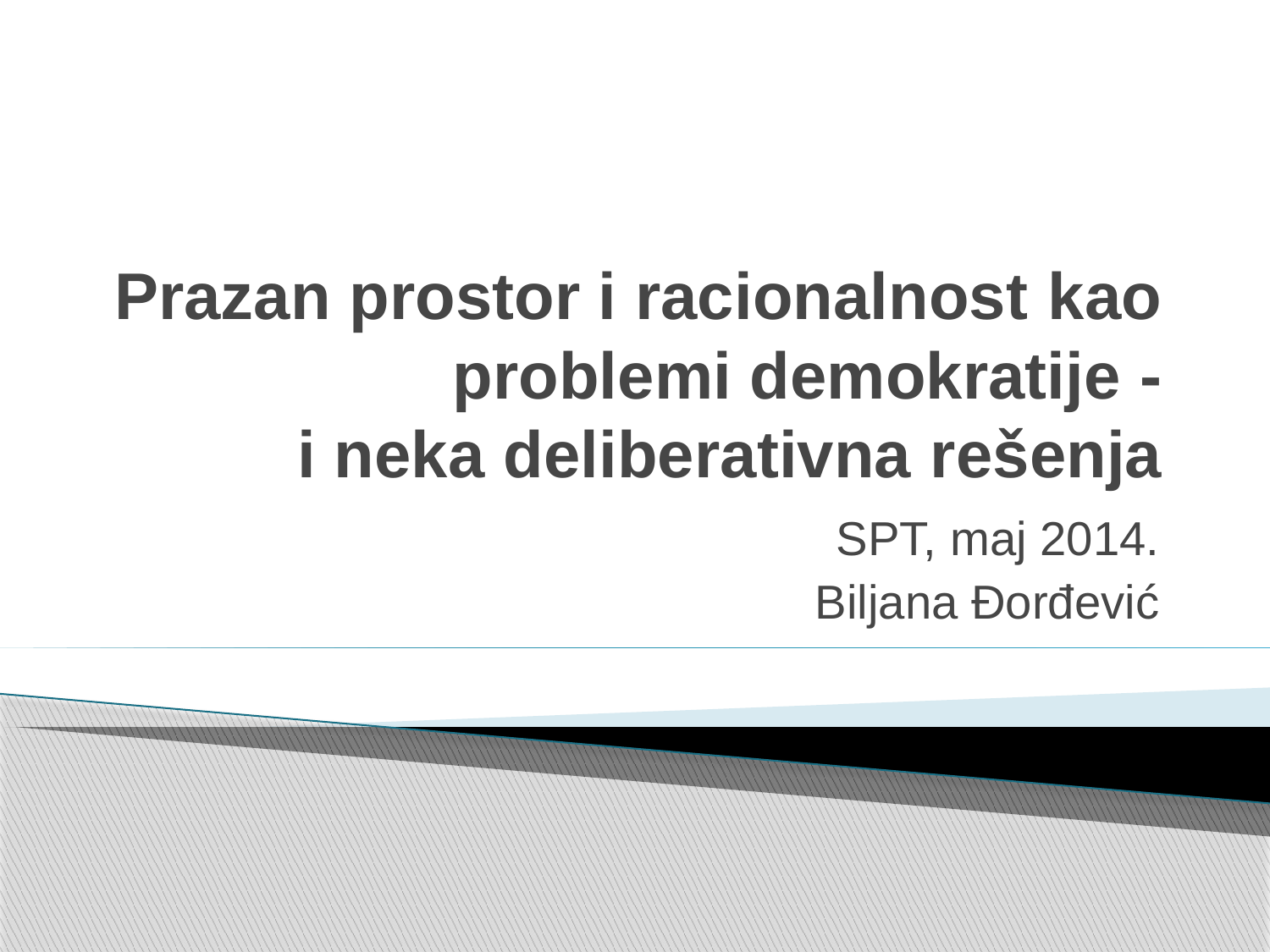

# Prazan prostor i racionalnost kao problemi demokratije - i neka deliberativna rešenja
SPT, maj 2014.
Biljana Đorđević